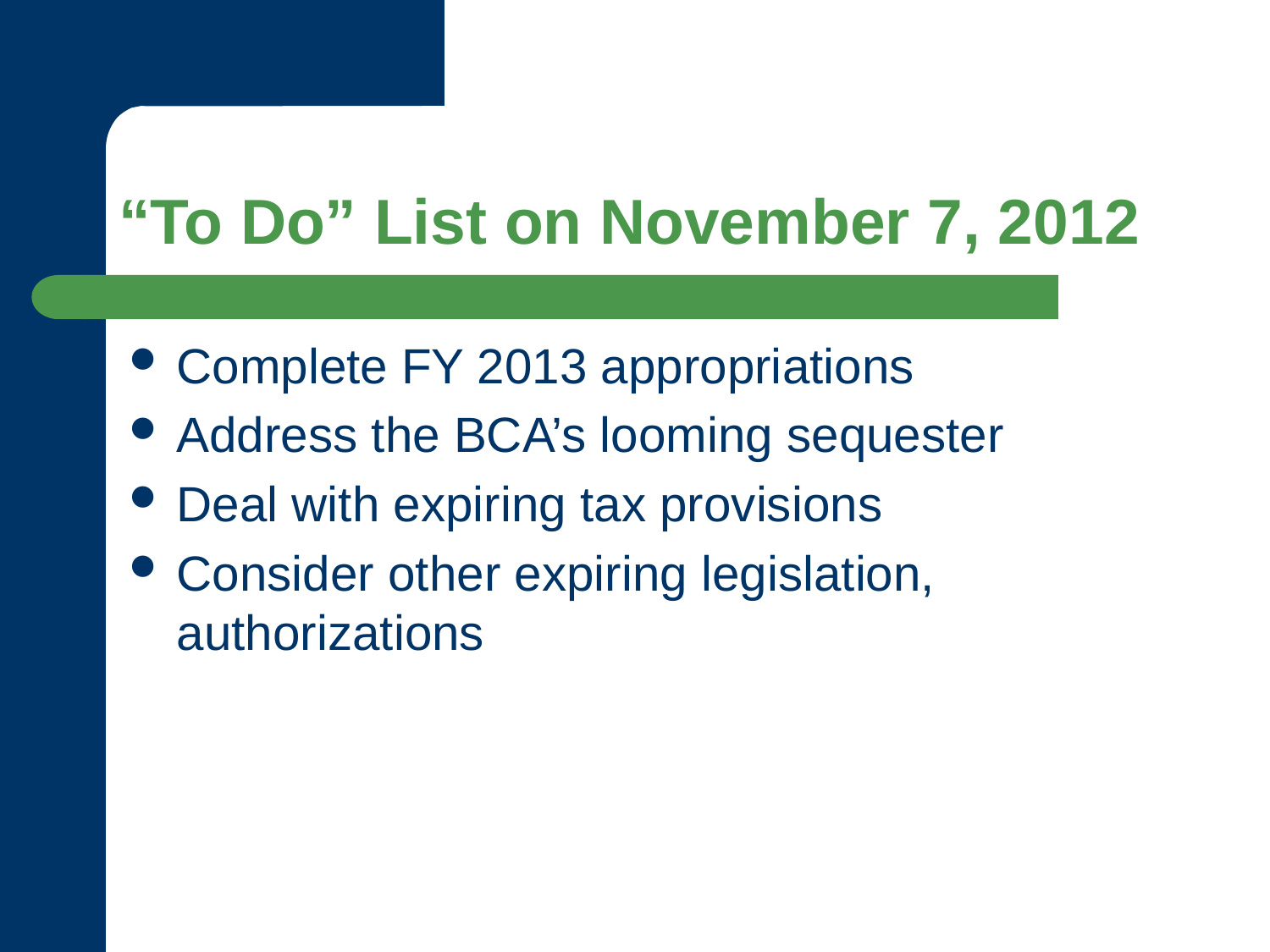

# “To Do” List on November 7, 2012
Complete FY 2013 appropriations
Address the BCA’s looming sequester
Deal with expiring tax provisions
Consider other expiring legislation, authorizations